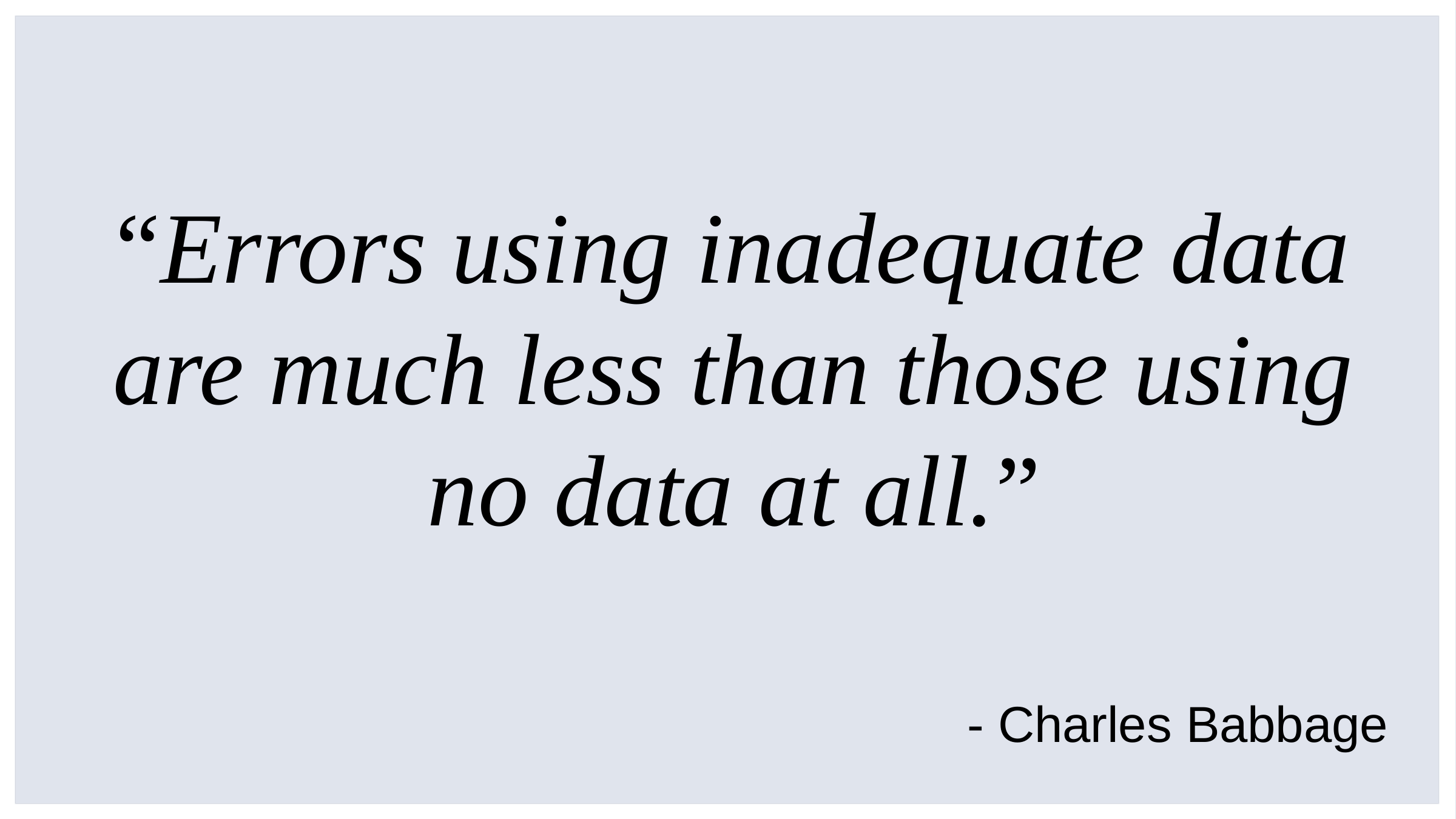

“Errors using inadequate data are much less than those using no data at all.”
- Charles Babbage